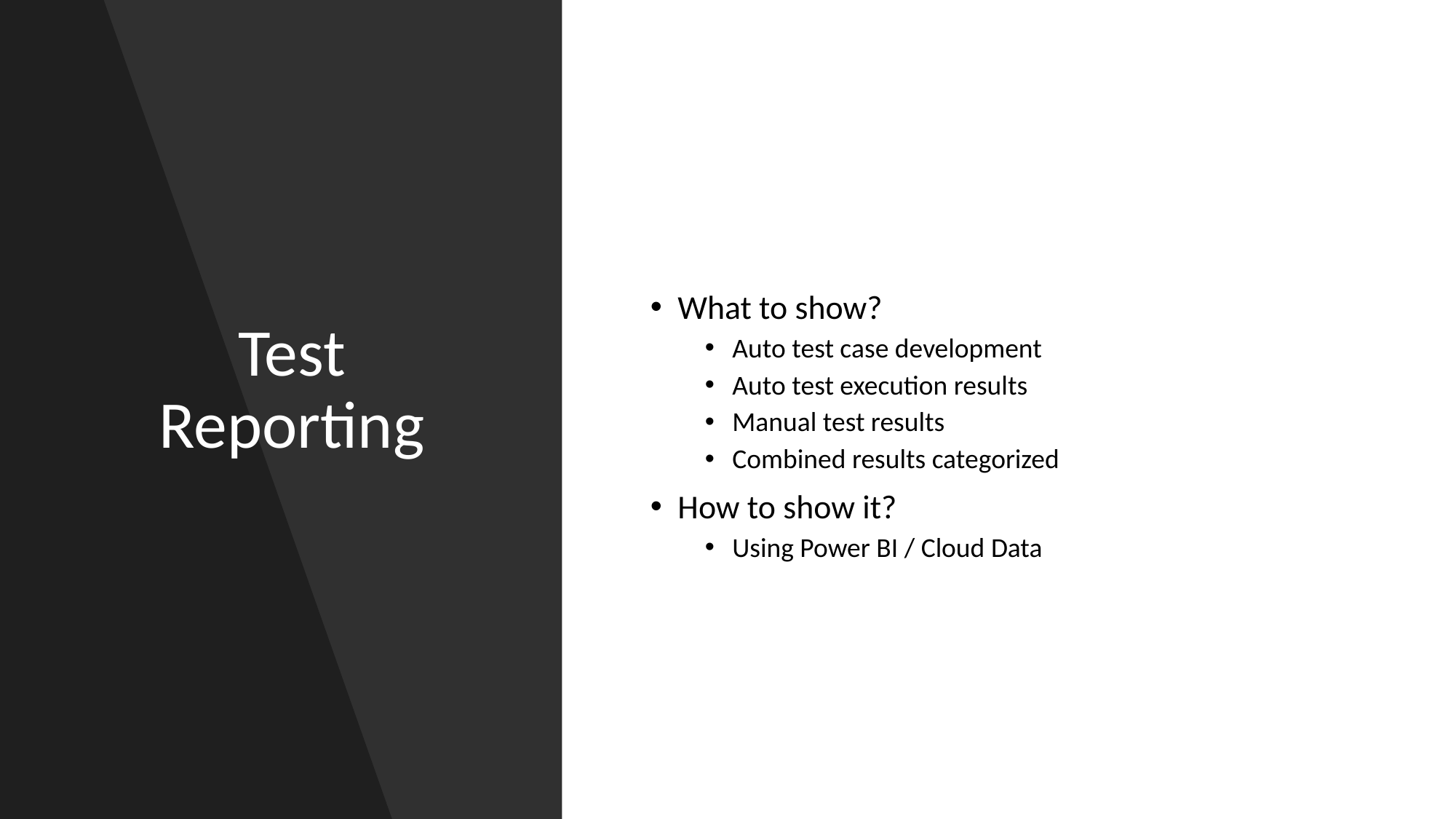

# Test Reporting

What to show?
Auto test case development
Auto test execution results
Manual test results
Combined results categorized
How to show it?
Using Power BI / Cloud Data